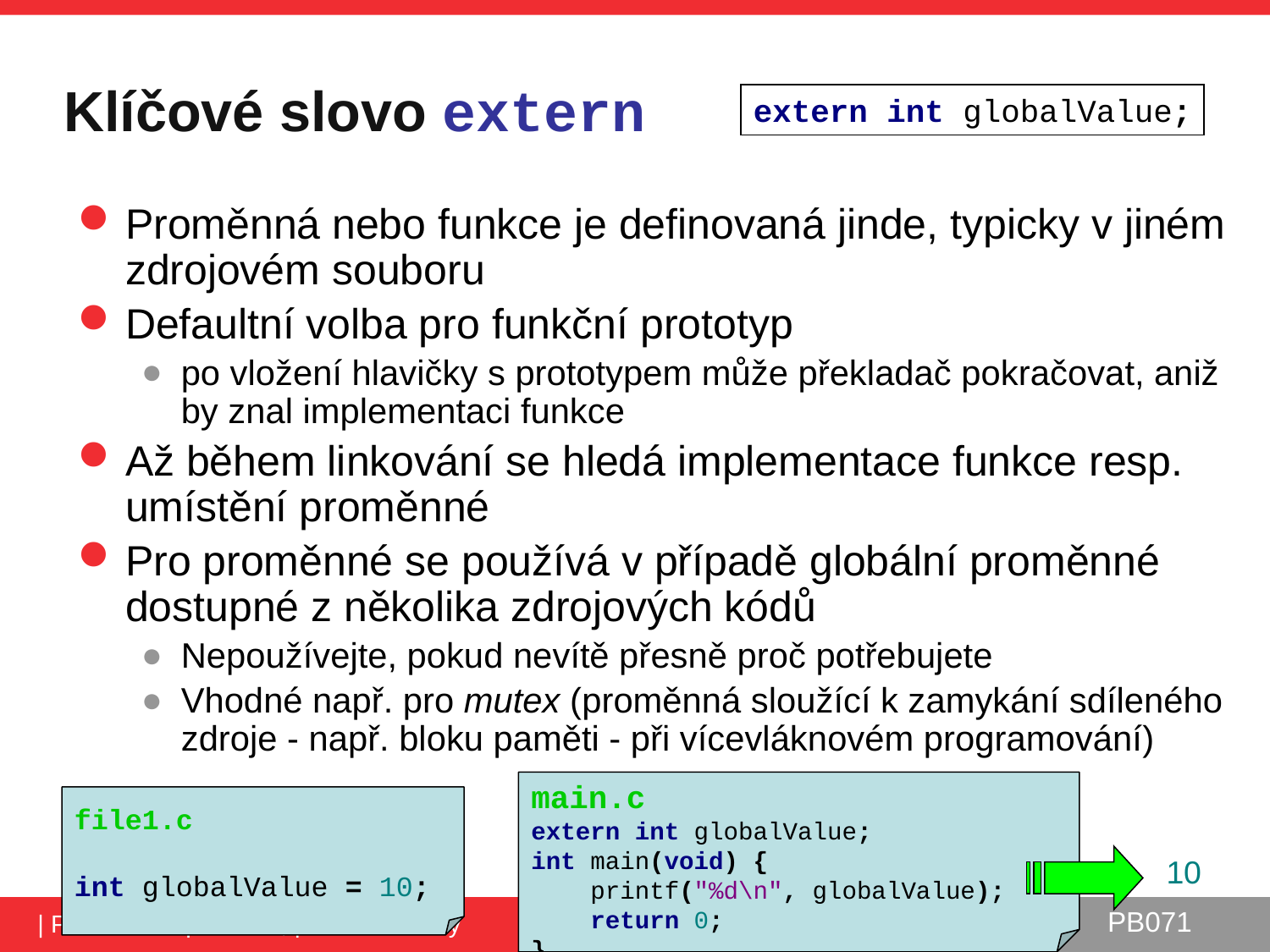

# Klíčové slovo extern
extern int globalValue;
Proměnná nebo funkce je definovaná jinde, typicky v jiném zdrojovém souboru
Defaultní volba pro funkční prototyp
po vložení hlavičky s prototypem může překladač pokračovat, aniž by znal implementaci funkce
Až během linkování se hledá implementace funkce resp. umístění proměnné
Pro proměnné se používá v případě globální proměnné dostupné z několika zdrojových kódů
Nepoužívejte, pokud nevítě přesně proč potřebujete
Vhodné např. pro mutex (proměnná sloužící k zamykání sdíleného zdroje - např. bloku paměti - při vícevláknovém programování)

main.c
extern int globalValue;
int main(void) {
    printf("%d\n", globalValue);
    return 0;
}
file1.c

int globalValue = 10;

10
| PB071 - Preprocesor, paměťové třídy